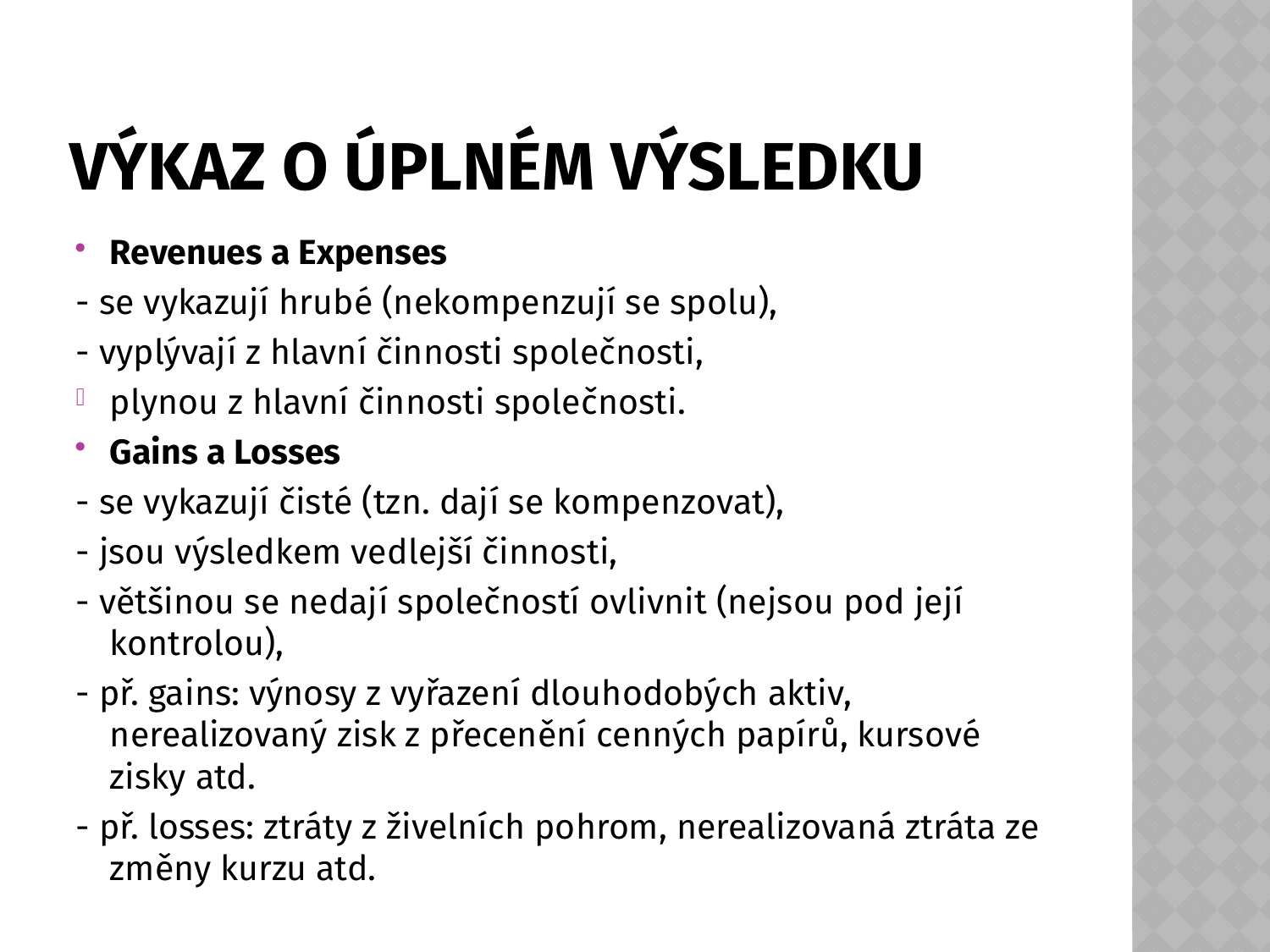

# Výkaz o úplném výsledku
Revenues a Expenses
- se vykazují hrubé (nekompenzují se spolu),
- vyplývají z hlavní činnosti společnosti,
plynou z hlavní činnosti společnosti.
Gains a Losses
- se vykazují čisté (tzn. dají se kompenzovat),
- jsou výsledkem vedlejší činnosti,
- většinou se nedají společností ovlivnit (nejsou pod její kontrolou),
- př. gains: výnosy z vyřazení dlouhodobých aktiv, nerealizovaný zisk z přecenění cenných papírů, kursové zisky atd.
- př. losses: ztráty z živelních pohrom, nerealizovaná ztráta ze změny kurzu atd.